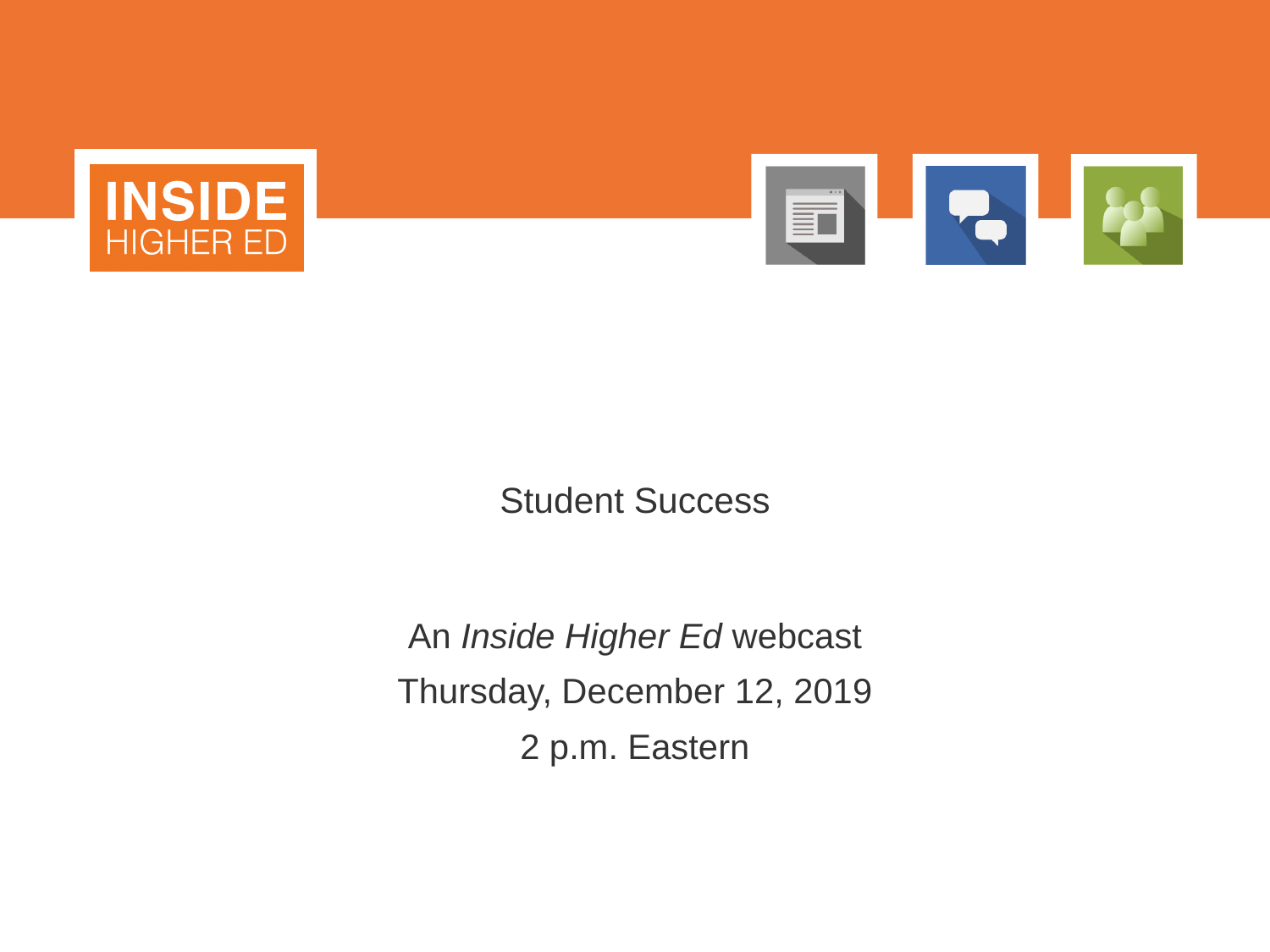

# Student Success
An Inside Higher Ed webcast
Thursday, December 12, 2019
2 p.m. Eastern